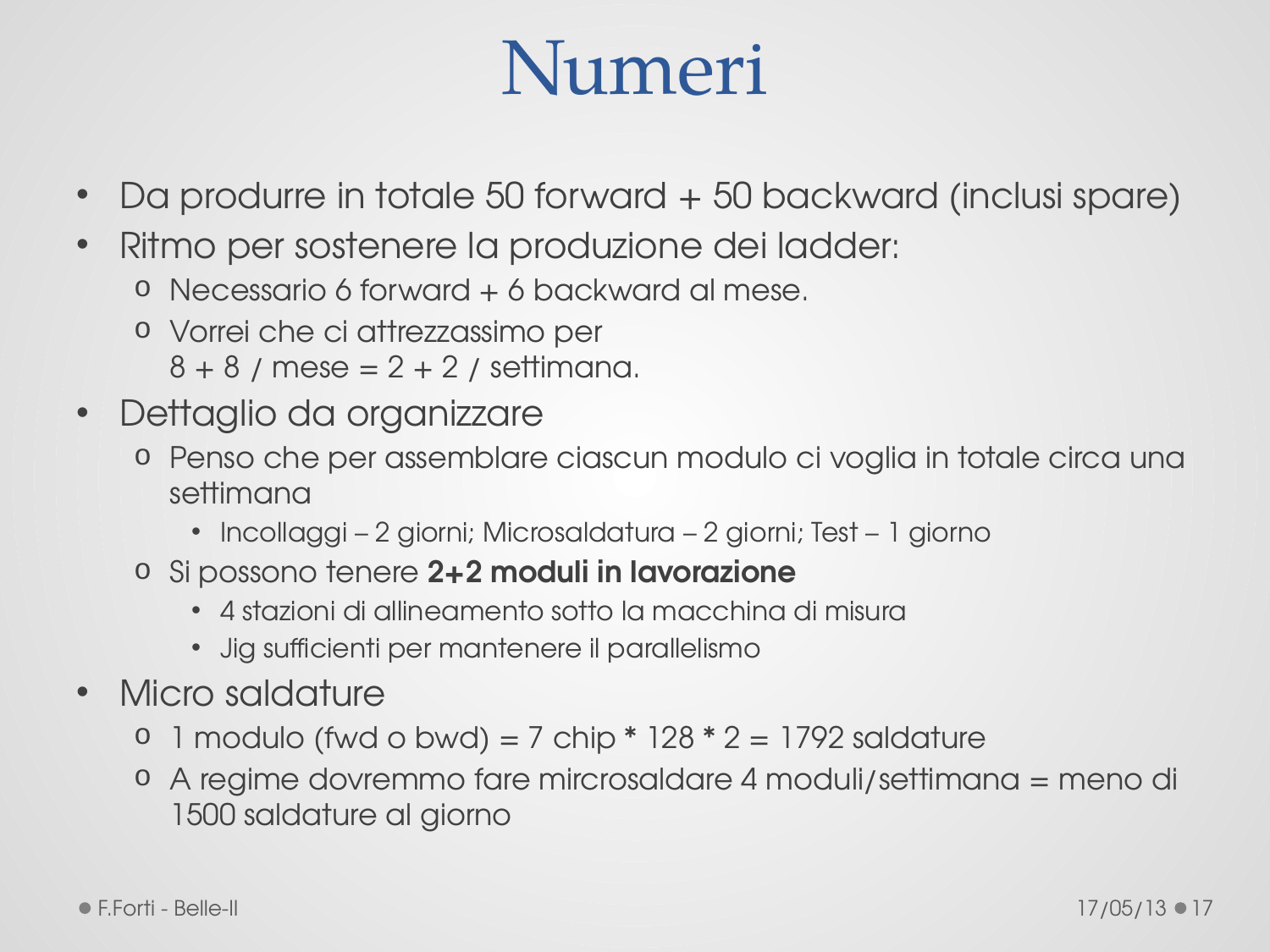

# Numeri
Da produrre in totale 50 forward + 50 backward (inclusi spare)
Ritmo per sostenere la produzione dei ladder:
Necessario 6 forward + 6 backward al mese.
Vorrei che ci attrezzassimo per
8 + 8 / mese = 2 + 2 / settimana.
Dettaglio da organizzare
Penso che per assemblare ciascun modulo ci voglia in totale circa una settimana
Incollaggi – 2 giorni; Microsaldatura – 2 giorni; Test – 1 giorno
Si possono tenere 2+2 moduli in lavorazione
4 stazioni di allineamento sotto la macchina di misura
Jig sufficienti per mantenere il parallelismo
Micro saldature
1 modulo (fwd o bwd) = 7 chip * 128 * 2 = 1792 saldature
A regime dovremmo fare mircrosaldare 4 moduli/settimana = meno di 1500 saldature al giorno

F.Forti - Belle-II
17/05/13
17